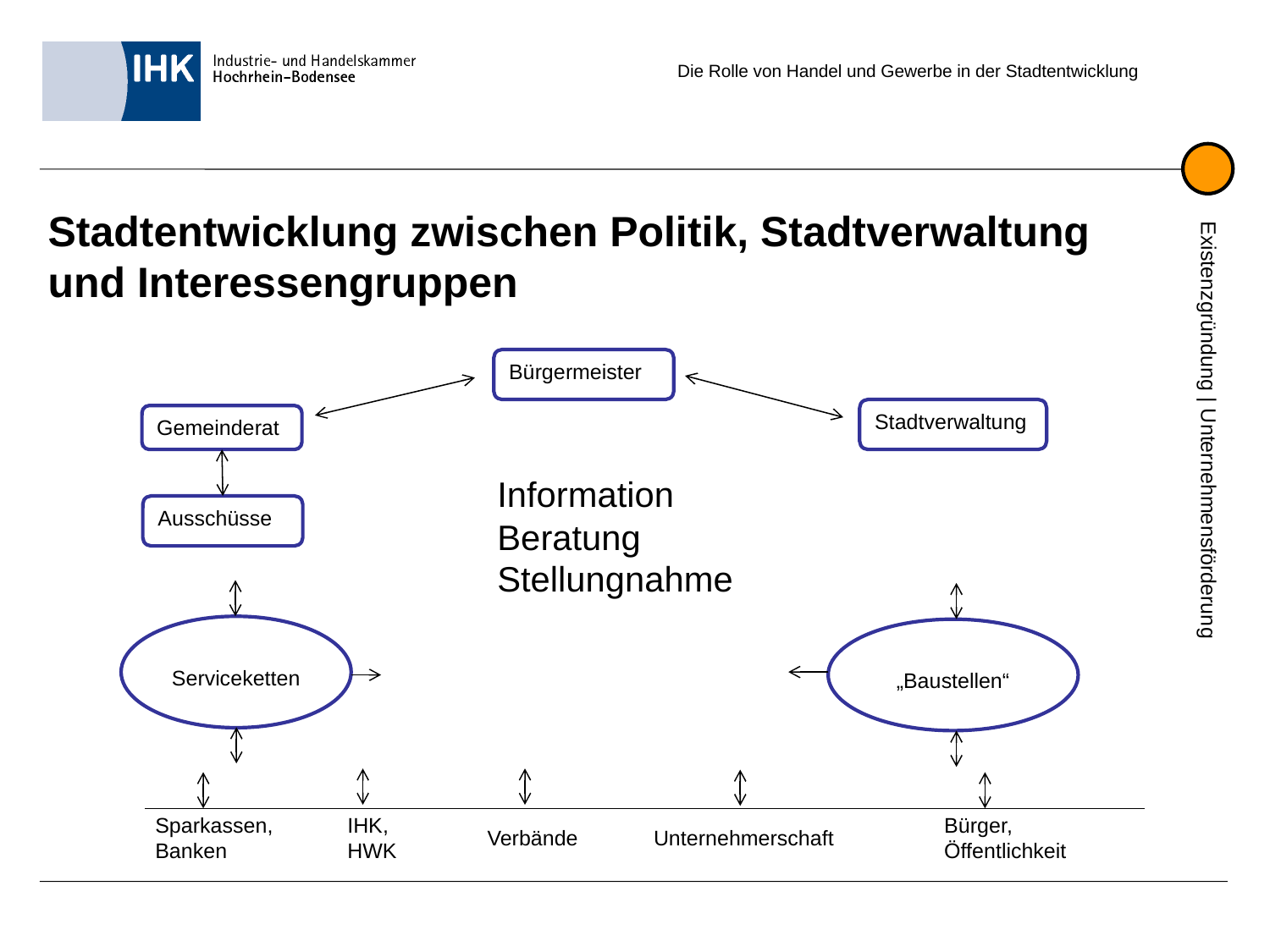

# Stadtentwicklung zwischen Politik, Stadtverwaltung und Interessengruppen
Bürgermeister
Stadtverwaltung
Gemeinderat
Information
Beratung
Stellungnahme
Ausschüsse
Serviceketten
„Baustellen“
Sparkassen,
Banken
IHK,
HWK
Bürger,
Öffentlichkeit
Verbände
Unternehmerschaft